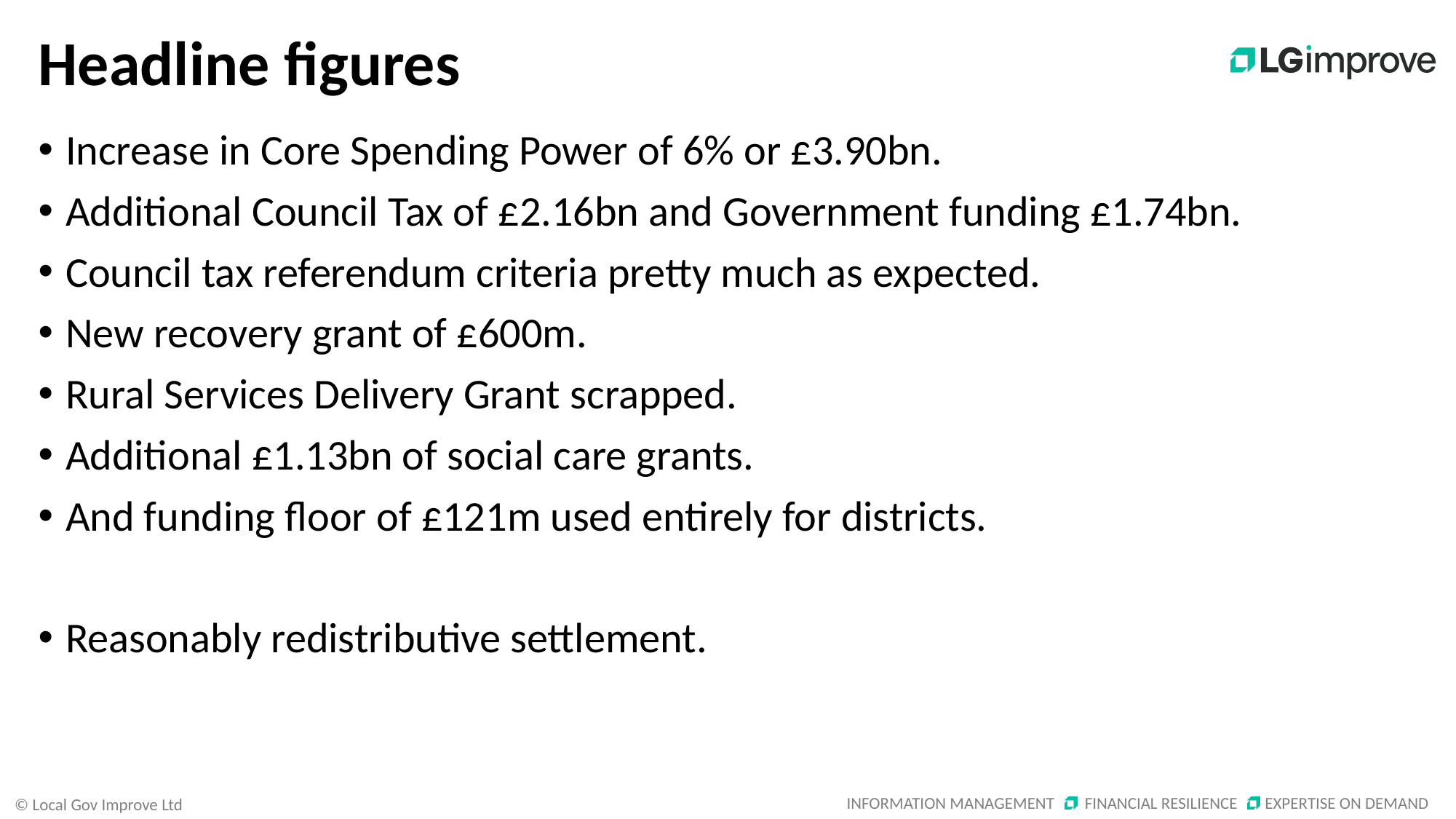

# Headline figures
Increase in Core Spending Power of 6% or £3.90bn.
Additional Council Tax of £2.16bn and Government funding £1.74bn.
Council tax referendum criteria pretty much as expected.
New recovery grant of £600m.
Rural Services Delivery Grant scrapped.
Additional £1.13bn of social care grants.
And funding floor of £121m used entirely for districts.

Reasonably redistributive settlement.